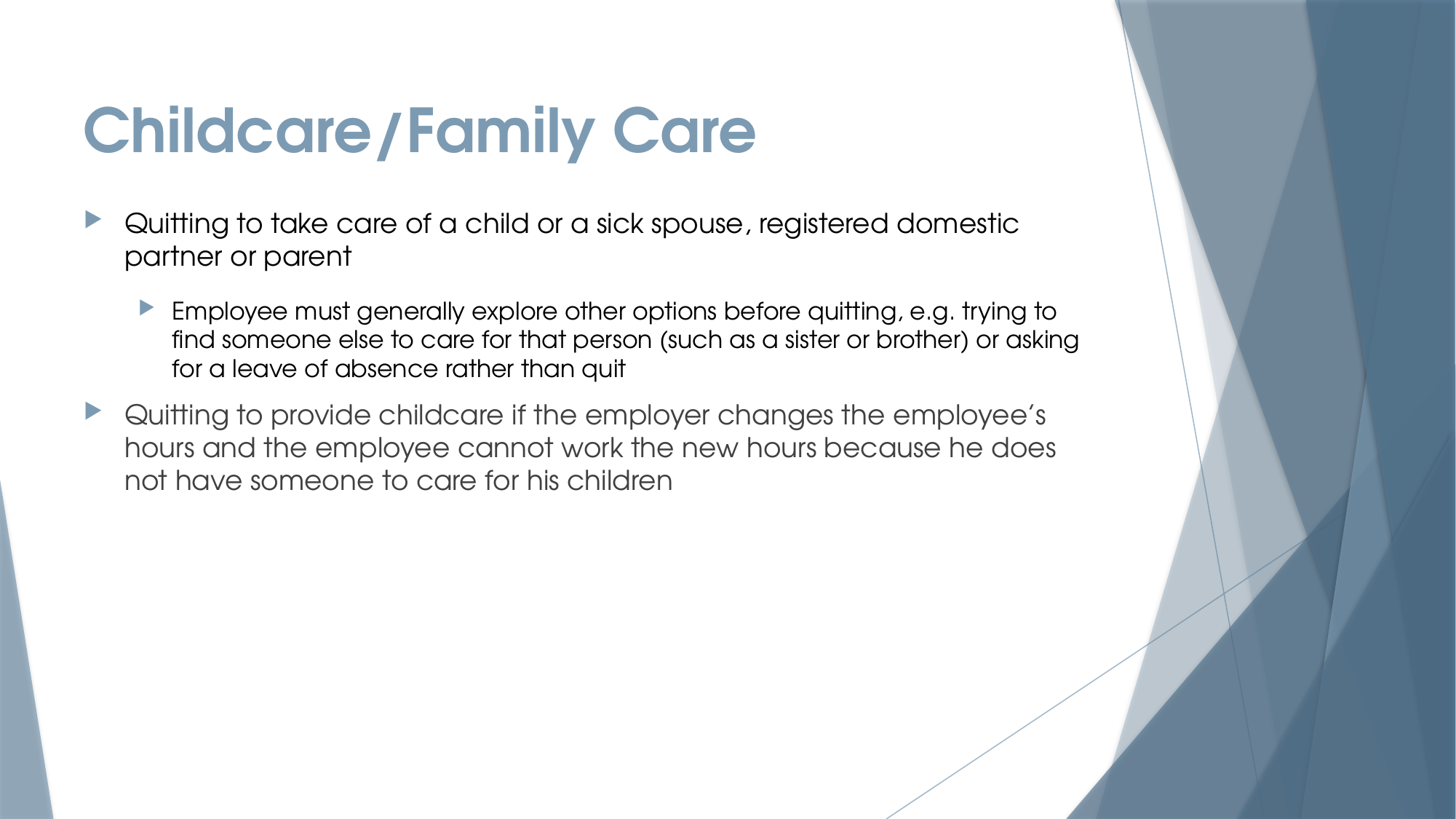

# Childcare/Family Care
Quitting to take care of a child or a sick spouse, registered domestic partner or parent
Employee must generally explore other options before quitting, e.g. trying to find someone else to care for that person (such as a sister or brother) or asking for a leave of absence rather than quit
Quitting to provide childcare if the employer changes the employee’s hours and the employee cannot work the new hours because he does not have someone to care for his children